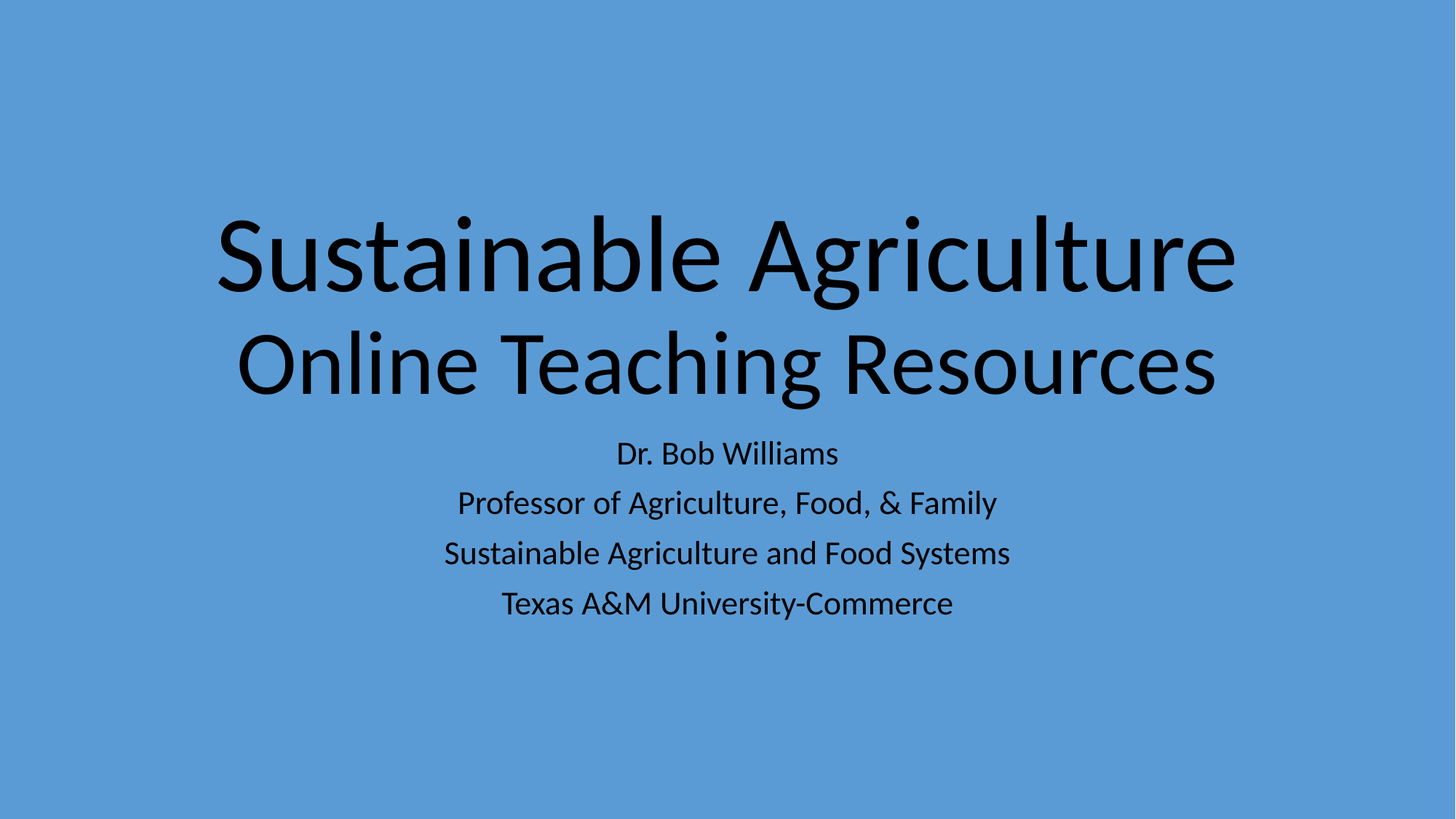

# Sustainable Agriculture Online Teaching Resources
Dr. Bob Williams
Professor of Agriculture, Food, & Family
Sustainable Agriculture and Food Systems
Texas A&M University-Commerce